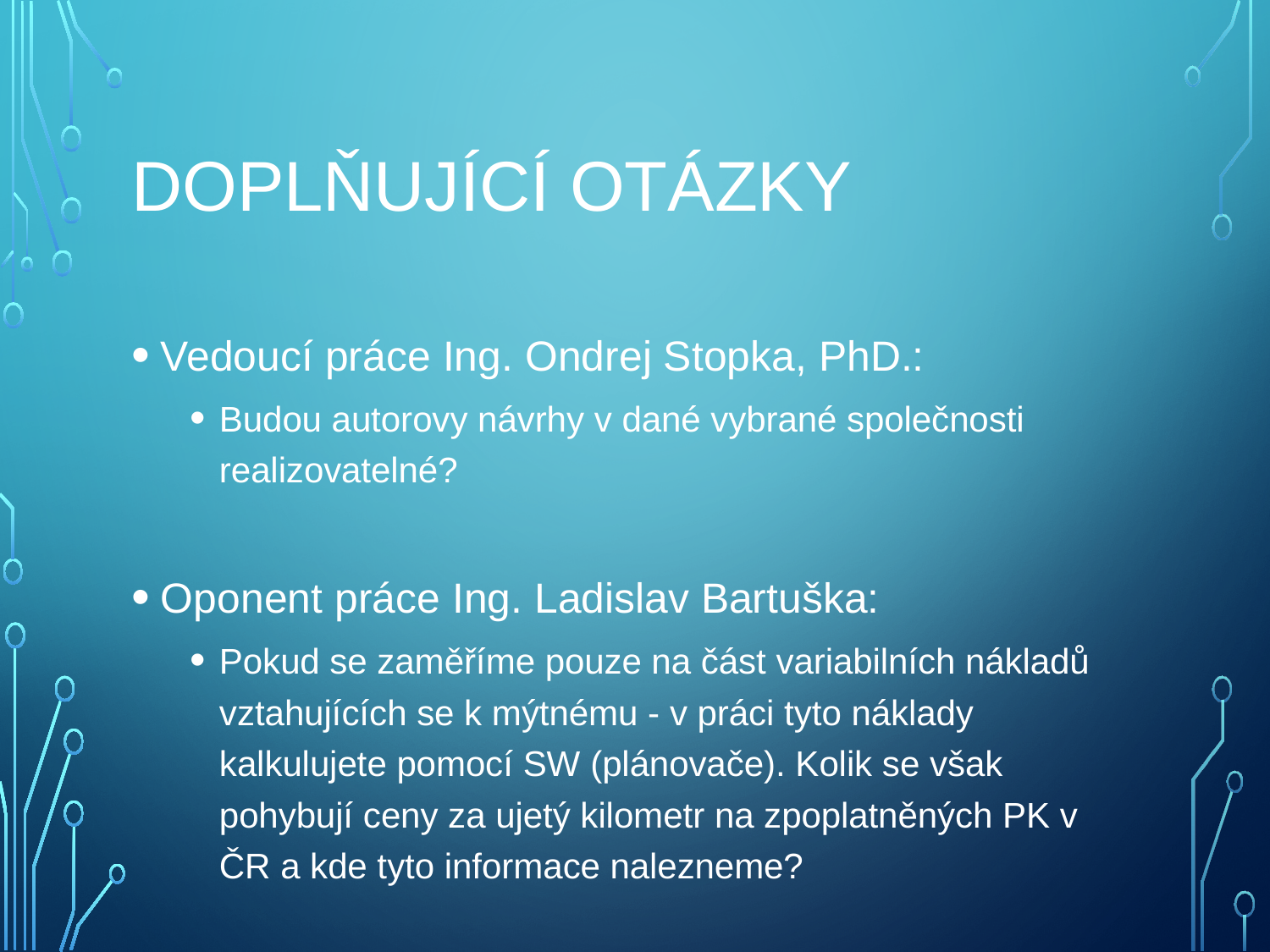

# DOPLŇUJÍCÍ OTÁZKY
Vedoucí práce Ing. Ondrej Stopka, PhD.:
Budou autorovy návrhy v dané vybrané společnosti realizovatelné?

Oponent práce Ing. Ladislav Bartuška:
Pokud se zaměříme pouze na část variabilních nákladů vztahujících se k mýtnému - v práci tyto náklady kalkulujete pomocí SW (plánovače). Kolik se však pohybují ceny za ujetý kilometr na zpoplatněných PK v ČR a kde tyto informace nalezneme?